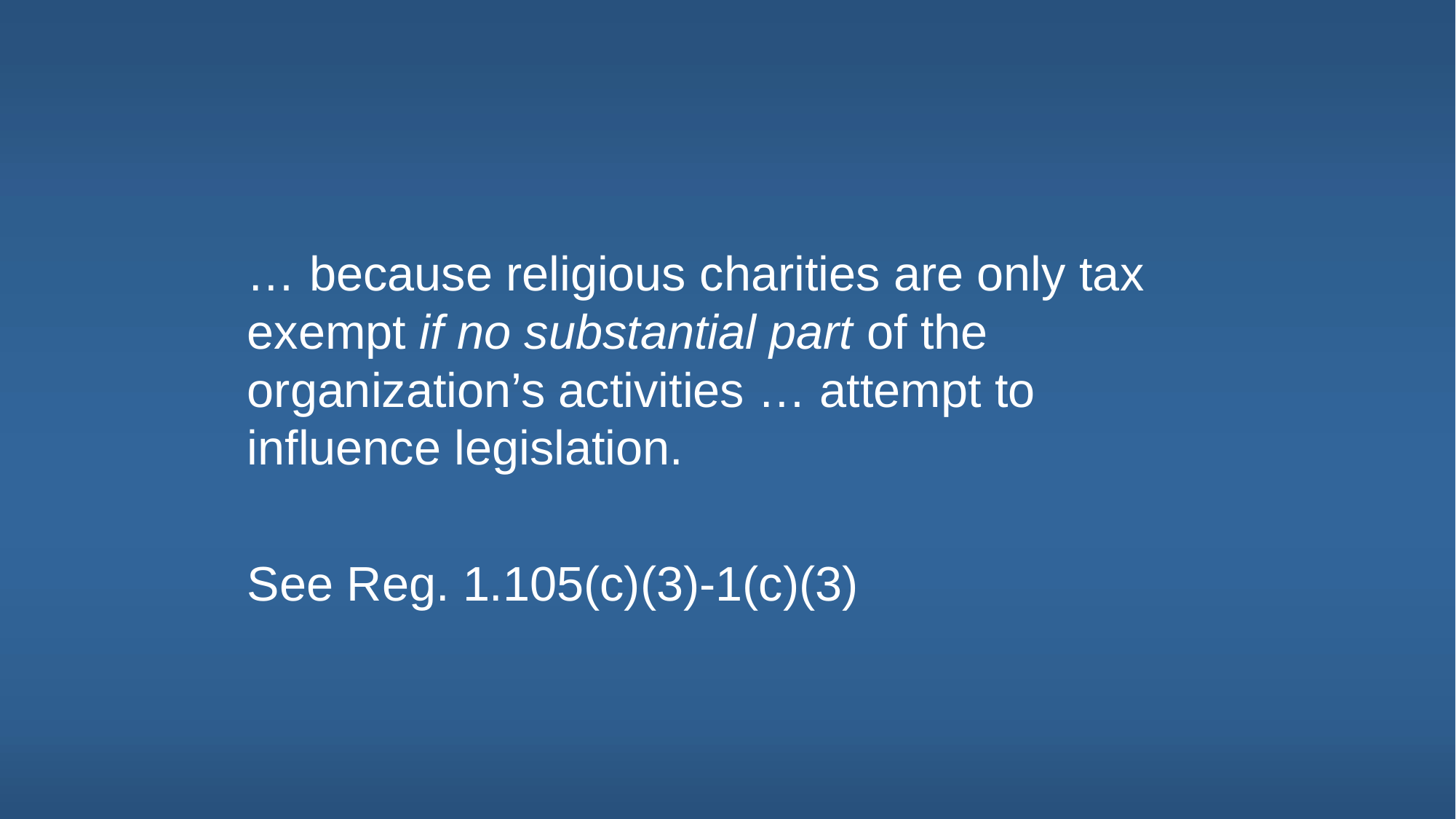

… because religious charities are only tax exempt if no substantial part of the organization’s activities … attempt to influence legislation.

See Reg. 1.105(c)(3)-1(c)(3)